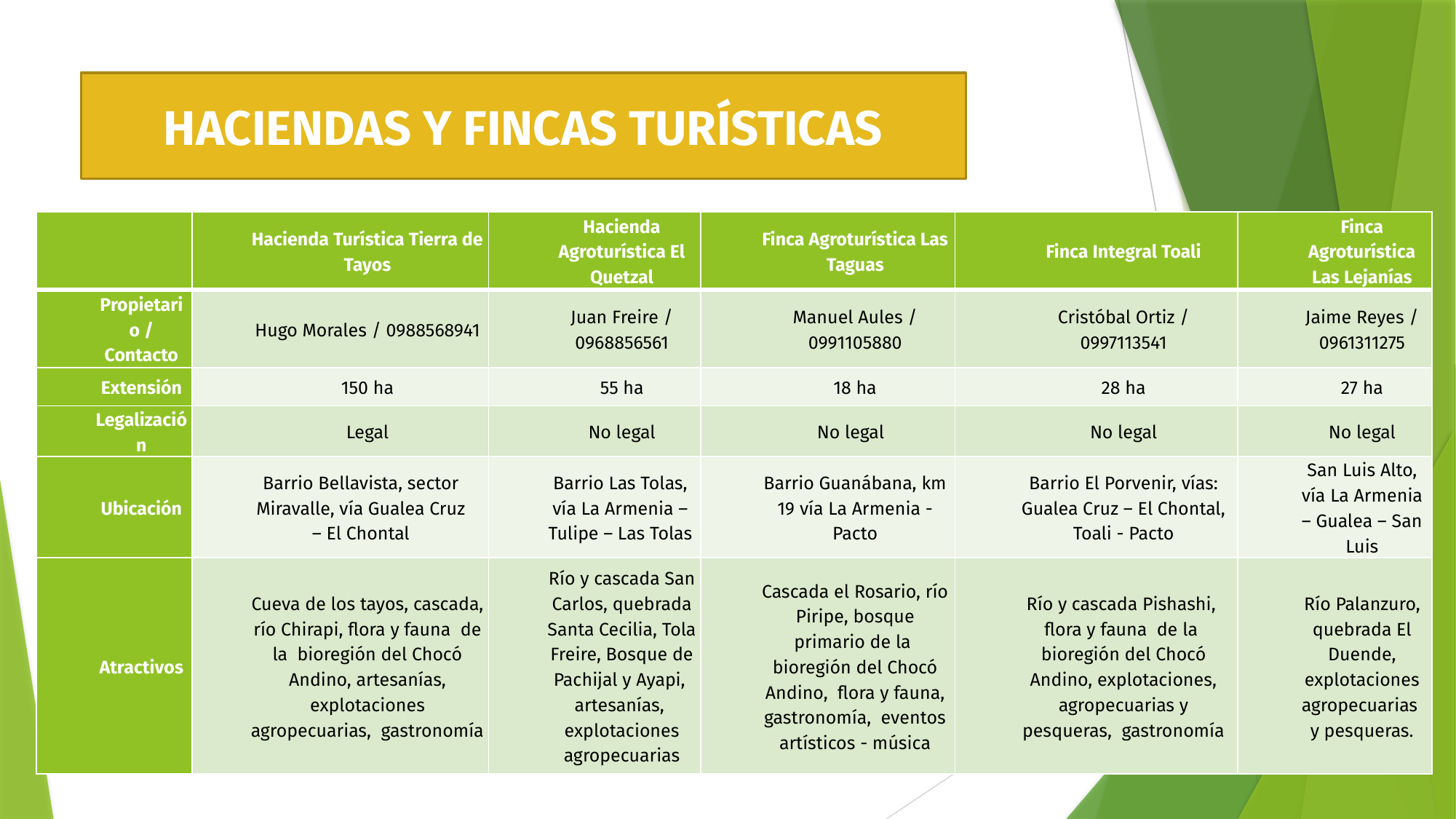

# HACIENDAS Y FINCAS TURÍSTICAS
|  | Hacienda Turística Tierra de Tayos | Hacienda Agroturística El Quetzal | Finca Agroturística Las Taguas | Finca Integral Toali | Finca Agroturística Las Lejanías |
| --- | --- | --- | --- | --- | --- |
| Propietario / Contacto | Hugo Morales / 0988568941 | Juan Freire / 0968856561 | Manuel Aules / 0991105880 | Cristóbal Ortiz / 0997113541 | Jaime Reyes / 0961311275 |
| Extensión | 150 ha | 55 ha | 18 ha | 28 ha | 27 ha |
| Legalización | Legal | No legal | No legal | No legal | No legal |
| Ubicación | Barrio Bellavista, sector Miravalle, vía Gualea Cruz – El Chontal | Barrio Las Tolas, vía La Armenia – Tulipe – Las Tolas | Barrio Guanábana, km 19 vía La Armenia - Pacto | Barrio El Porvenir, vías: Gualea Cruz – El Chontal, Toali - Pacto | San Luis Alto, vía La Armenia – Gualea – San Luis |
| Atractivos | Cueva de los tayos, cascada, río Chirapi, flora y fauna de la bioregión del Chocó Andino, artesanías, explotaciones agropecuarias, gastronomía | Río y cascada San Carlos, quebrada Santa Cecilia, Tola Freire, Bosque de Pachijal y Ayapi, artesanías, explotaciones agropecuarias | Cascada el Rosario, río Piripe, bosque primario de la bioregión del Chocó Andino, flora y fauna, gastronomía, eventos artísticos - música | Río y cascada Pishashi, flora y fauna de la bioregión del Chocó Andino, explotaciones, agropecuarias y pesqueras, gastronomía | Río Palanzuro, quebrada El Duende, explotaciones agropecuarias y pesqueras. |